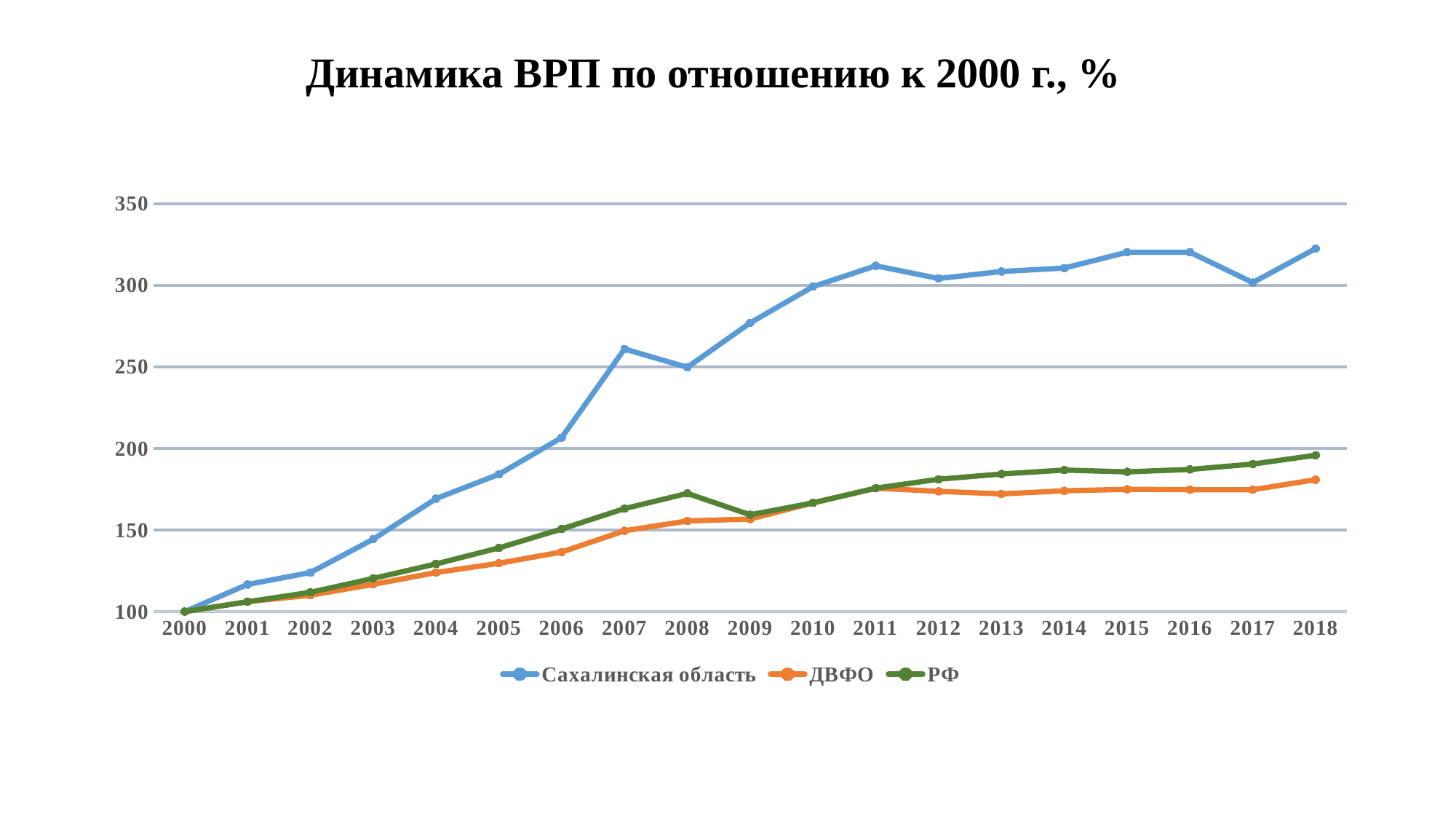

Динамика ВРП по отношению к 2000 г., %

### Chart

| Category | Сахалинская область | ДВФО | РФ |
|---|---|---|---|
| 2000 | 100.0 | 100.0 | 100.0 |
| 2001 | 116.6 | 106.1 | 106.0 |
| 2002 | 123.9 | 110.0 | 111.8 |
| 2003 | 144.3 | 116.7 | 120.3 |
| 2004 | 169.2 | 123.9 | 129.2 |
| 2005 | 184.1 | 129.6 | 139.0 |
| 2006 | 206.6 | 136.5 | 150.6 |
| 2007 | 260.9 | 149.5 | 163.1 |
| 2008 | 249.7 | 155.5 | 172.4 |
| 2009 | 276.9 | 156.7 | 159.3 |
| 2010 | 299.1 | 166.6 | 166.6 |
| 2011 | 311.9 | 175.6 | 175.6 |
| 2012 | 304.1 | 173.7 | 181.1 |
| 2013 | 308.4 | 172.1 | 184.3 |
| 2014 | 310.5 | 174.0 | 186.7 |
| 2015 | 320.2 | 174.9 | 185.6 |
| 2016 | 320.2 | 174.7 | 187.1 |
| 2017 | 301.6 | 174.7 | 190.4 |
| 2018 | 322.4 | 180.8 | 195.8 |